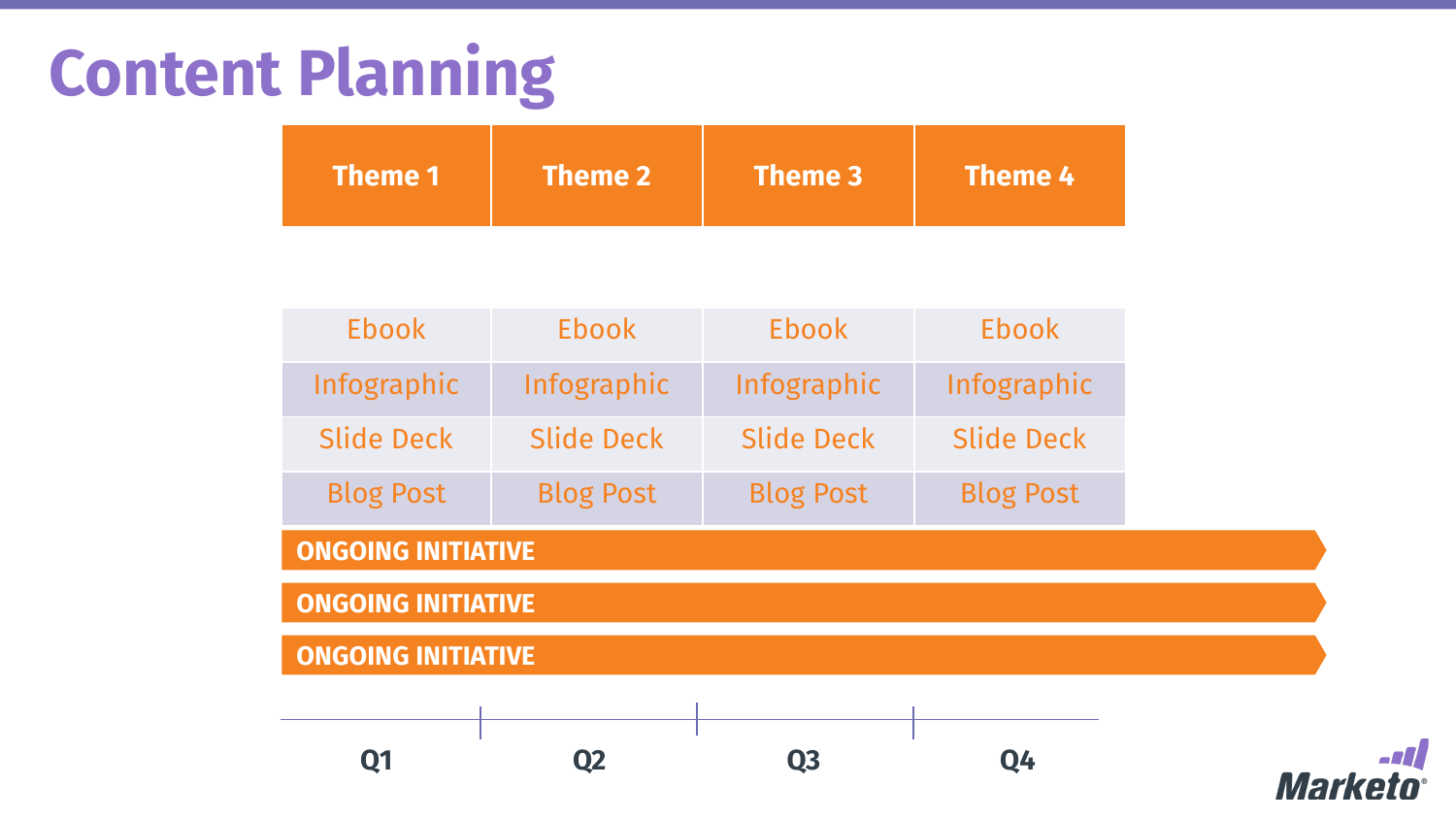

Content Planning
|  | Theme 1 | Theme 2 | Theme 3 | Theme 4 |
| --- | --- | --- | --- | --- |
|  |  |  |  |  |
|  | Ebook | Ebook | Ebook | Ebook |
|  | Infographic | Infographic | Infographic | Infographic |
|  | Slide Deck | Slide Deck | Slide Deck | Slide Deck |
|  | Blog Post | Blog Post | Blog Post | Blog Post |
ONGOING INITIATIVE
ONGOING INITIATIVE
ONGOING INITIATIVE
| Q1 | Q2 | Q3 | Q4 |
| --- | --- | --- | --- |